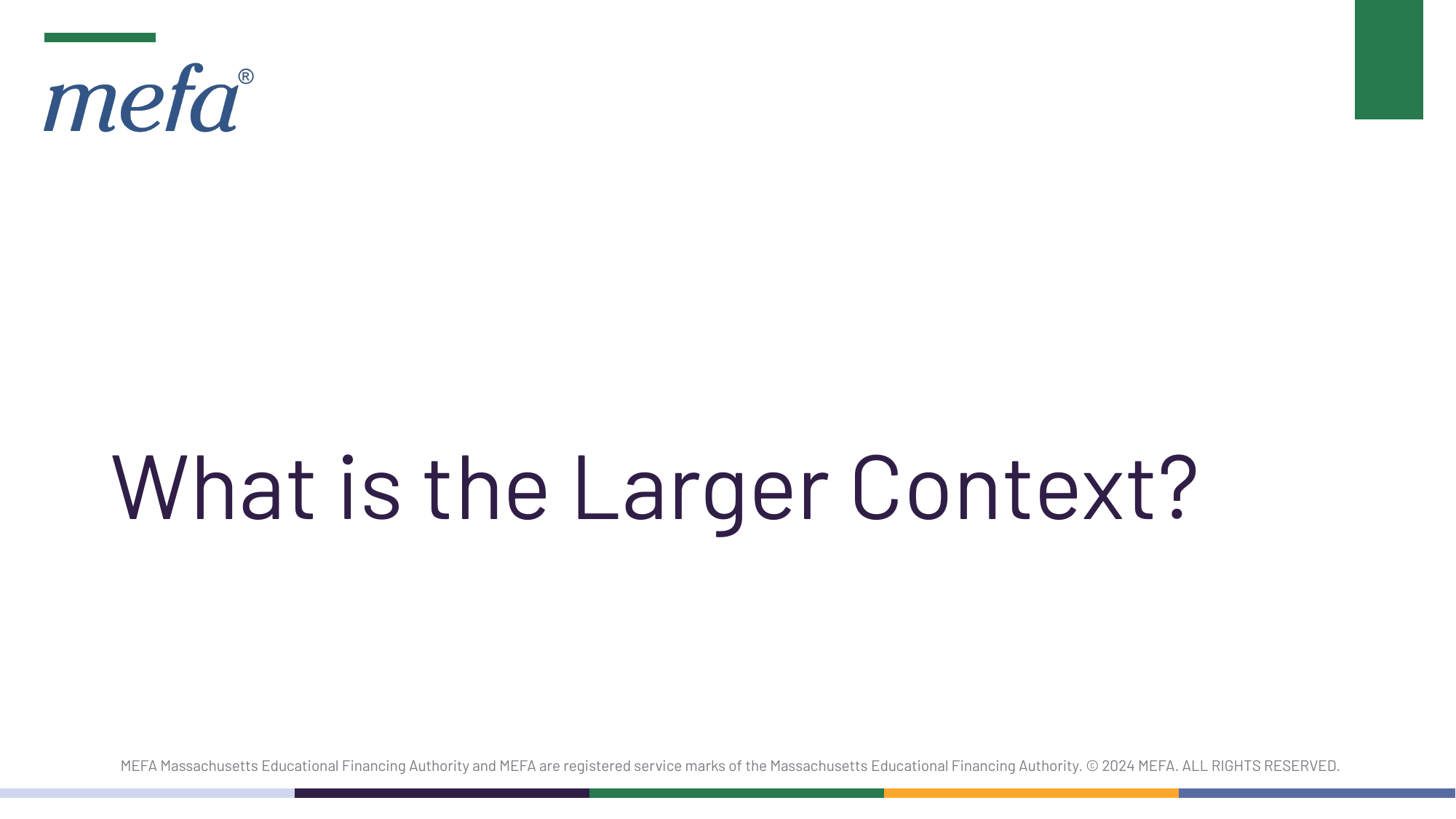

# What is the Larger Context?
MEFA Massachusetts Educational Financing Authority and MEFA are registered service marks of the Massachusetts Educational Financing Authority. © 2024 MEFA. ALL RIGHTS RESERVED.